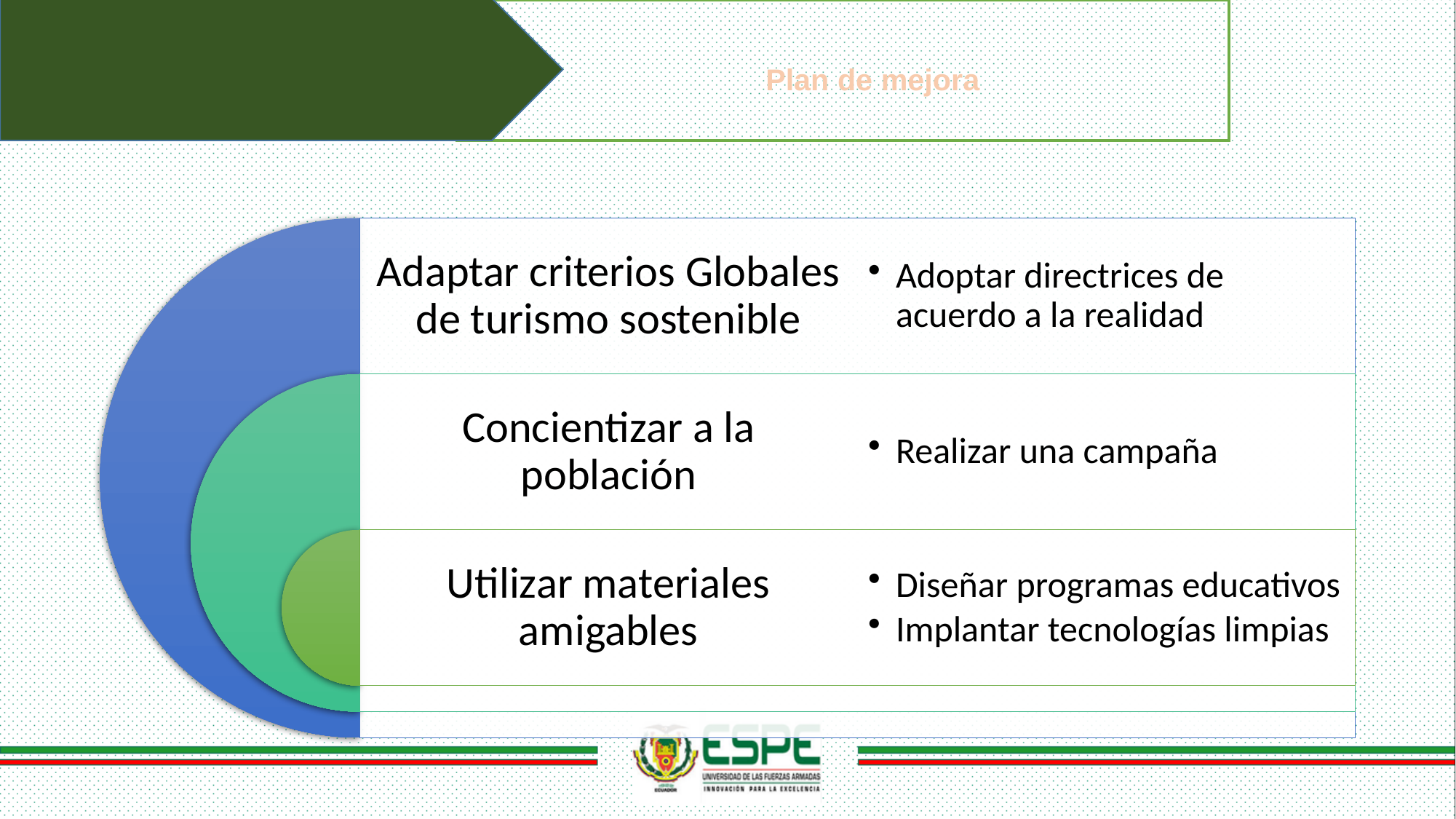

# Plan de mejora
Adaptar criterios Globales de turismo sostenible
Concientizar a la población
Utilizar materiales amigables
Adoptar directrices de acuerdo a la realidad
Realizar una campaña
Diseñar programas educativos
Implantar tecnologías limpias